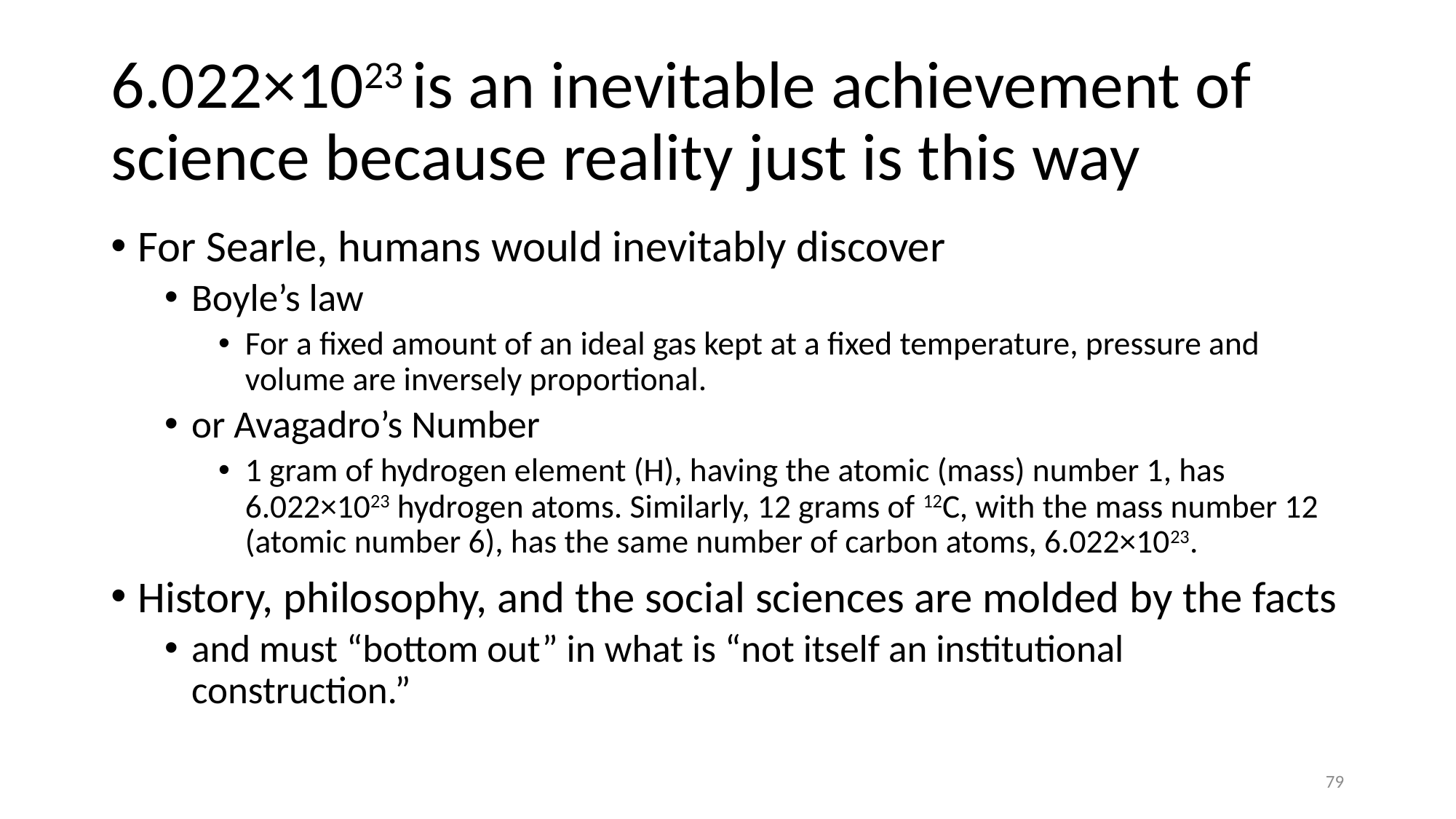

# 6.022×1023 is an inevitable achievement of science because reality just is this way
For Searle, humans would inevitably discover
Boyle’s law
For a fixed amount of an ideal gas kept at a fixed temperature, pressure and volume are inversely proportional.
or Avagadro’s Number
1 gram of hydrogen element (H), having the atomic (mass) number 1, has 6.022×1023 hydrogen atoms. Similarly, 12 grams of 12C, with the mass number 12 (atomic number 6), has the same number of carbon atoms, 6.022×1023.
History, philosophy, and the social sciences are molded by the facts
and must “bottom out” in what is “not itself an institutional construction.”
79